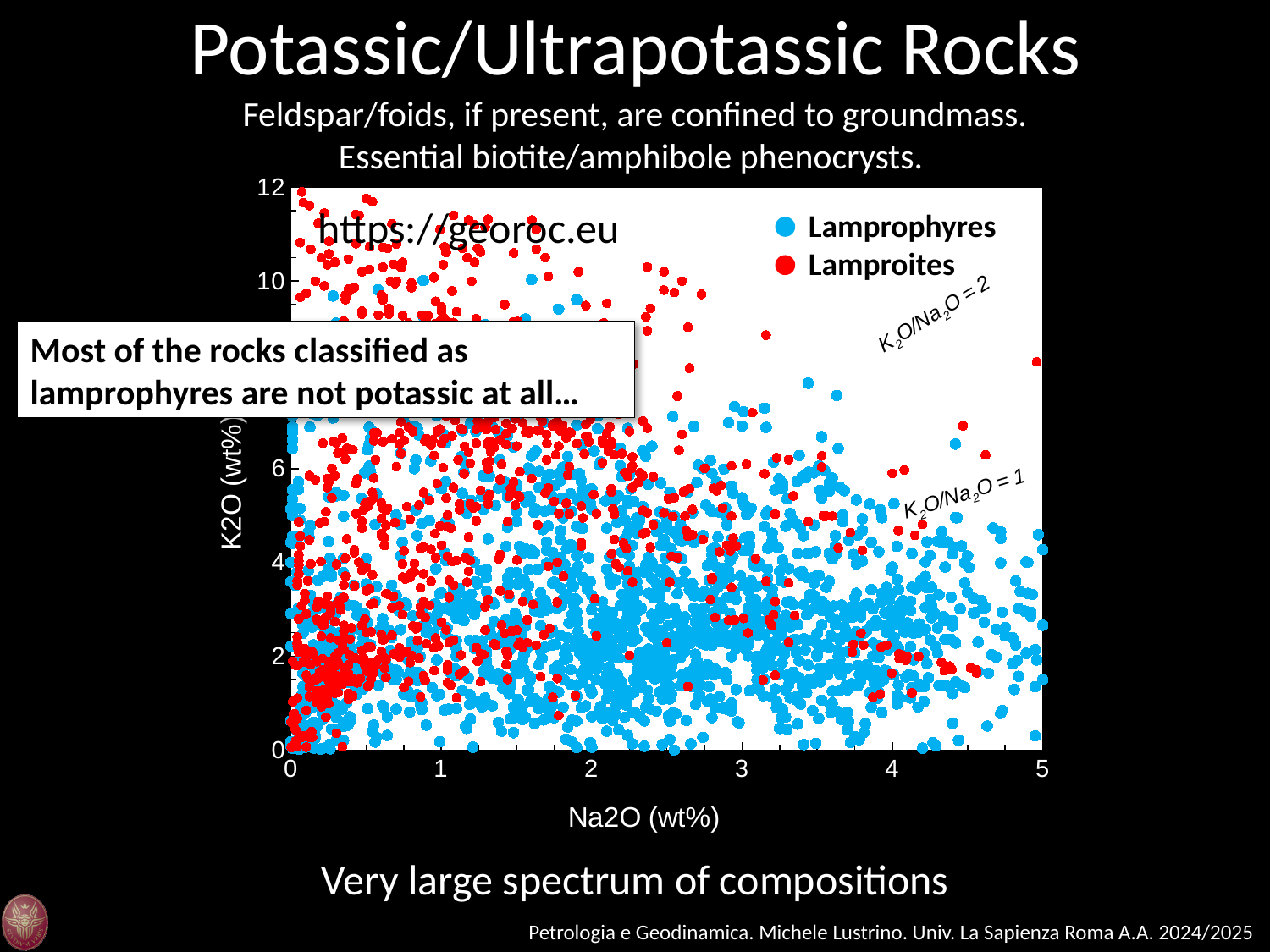

Potassic/Ultrapotassic Rocks
Feldspar/foids, if present, are confined to groundmass.
Essential biotite/amphibole phenocrysts.

### Chart

| Category |  |
|---|---|

### Chart

| Category |  |  |  |
|---|---|---|---|
Lamprophyres
Lamproites

https://georoc.eu
Most of the rocks classified as lamprophyres are not potassic at all…
Very large spectrum of compositions